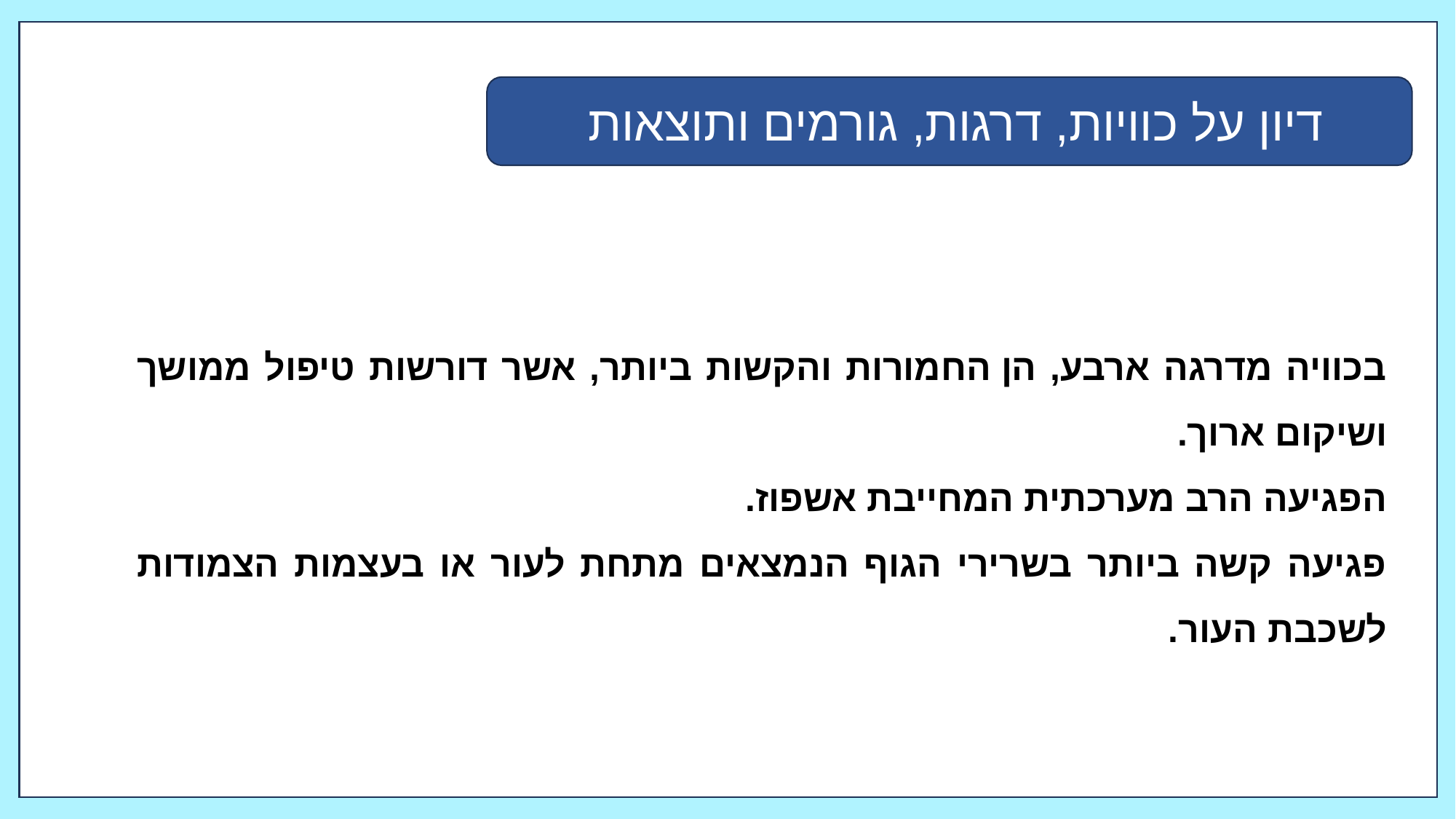

דיון על כוויות, דרגות, גורמים ותוצאות
בכוויה מדרגה ארבע, הן החמורות והקשות ביותר, אשר דורשות טיפול ממושך ושיקום ארוך.
הפגיעה הרב מערכתית המחייבת אשפוז.
פגיעה קשה ביותר בשרירי הגוף הנמצאים מתחת לעור או בעצמות הצמודות לשכבת העור.